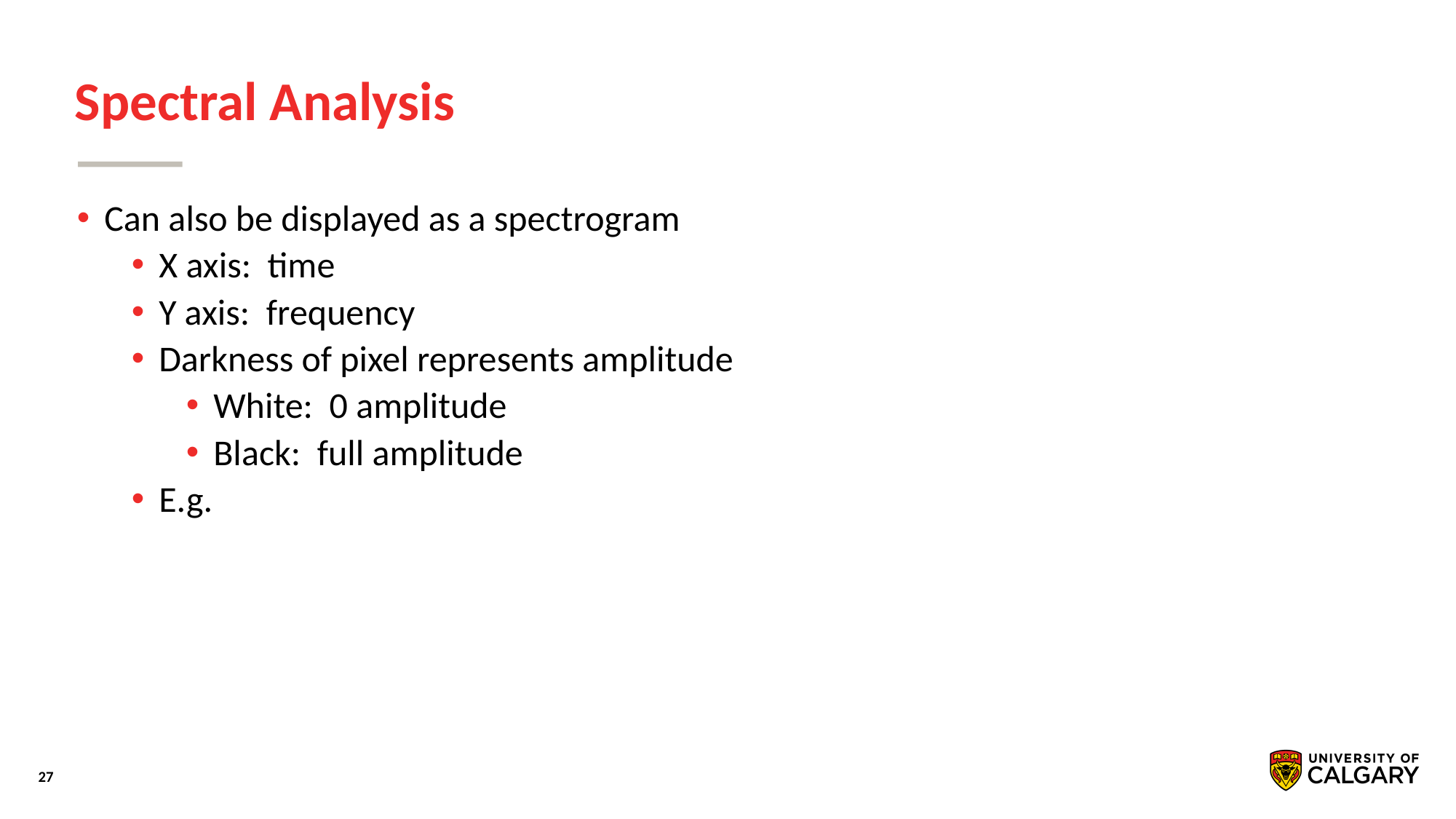

# Spectral Analysis
Can also be displayed as a spectrogram
X axis:  time
Y axis:  frequency
Darkness of pixel represents amplitude
White:  0 amplitude
Black:  full amplitude
E.g.